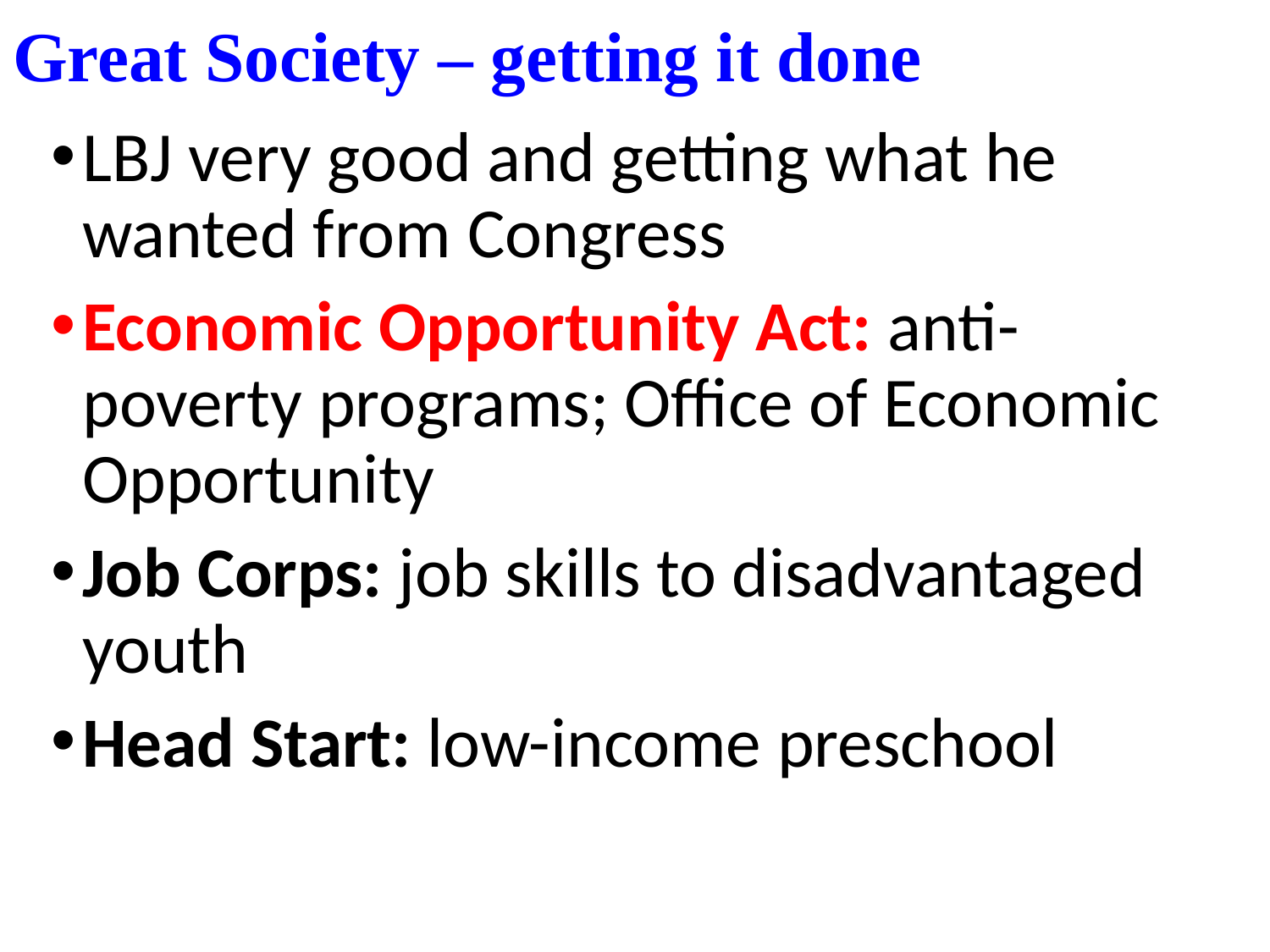

# Great Society – getting it done
LBJ very good and getting what he wanted from Congress
Economic Opportunity Act: anti-poverty programs; Office of Economic Opportunity
Job Corps: job skills to disadvantaged youth
Head Start: low-income preschool